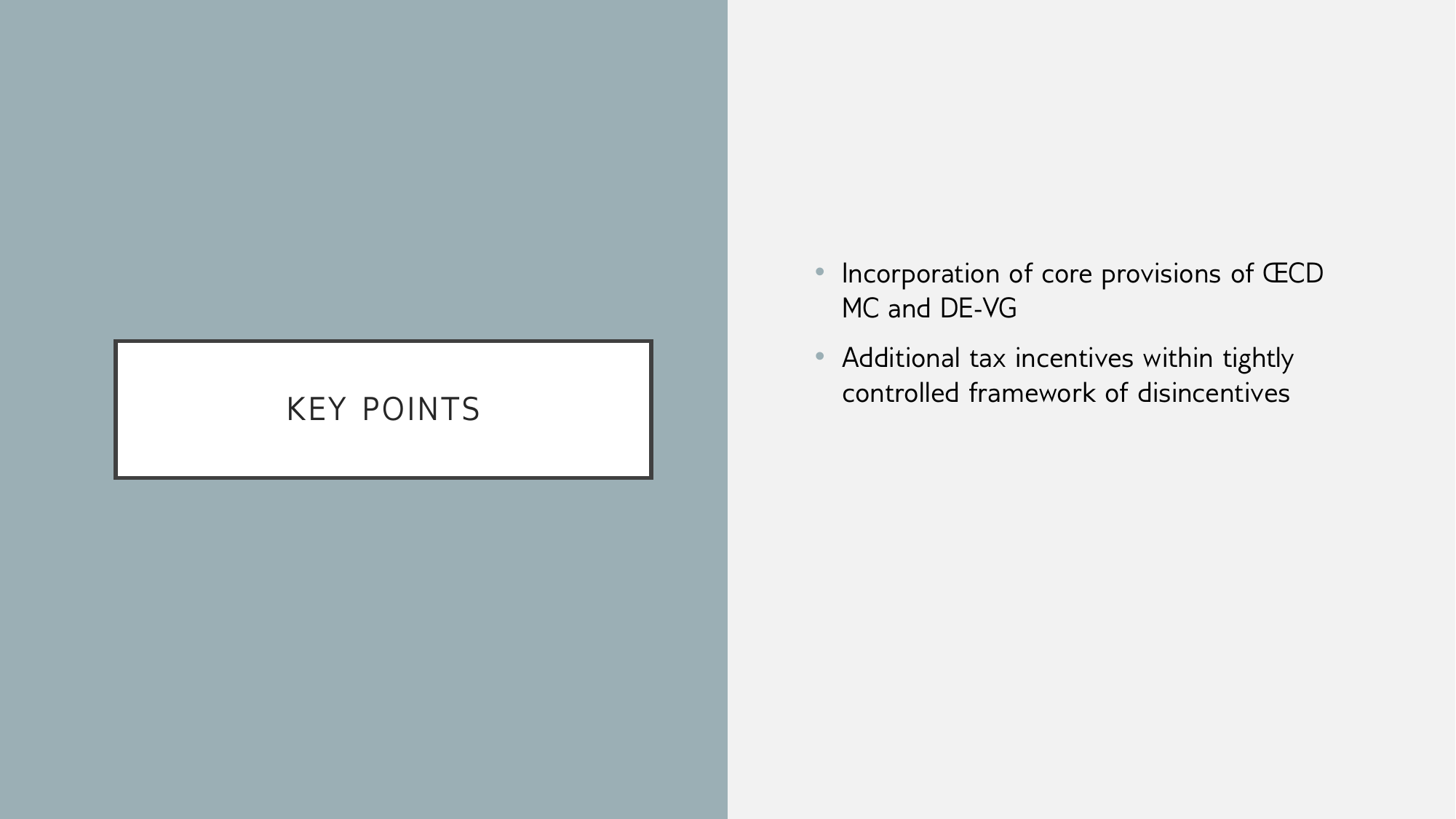

Incorporation of core provisions of OECD MC and DE-VG
Additional tax incentives within tightly controlled framework of disincentives
# Key points